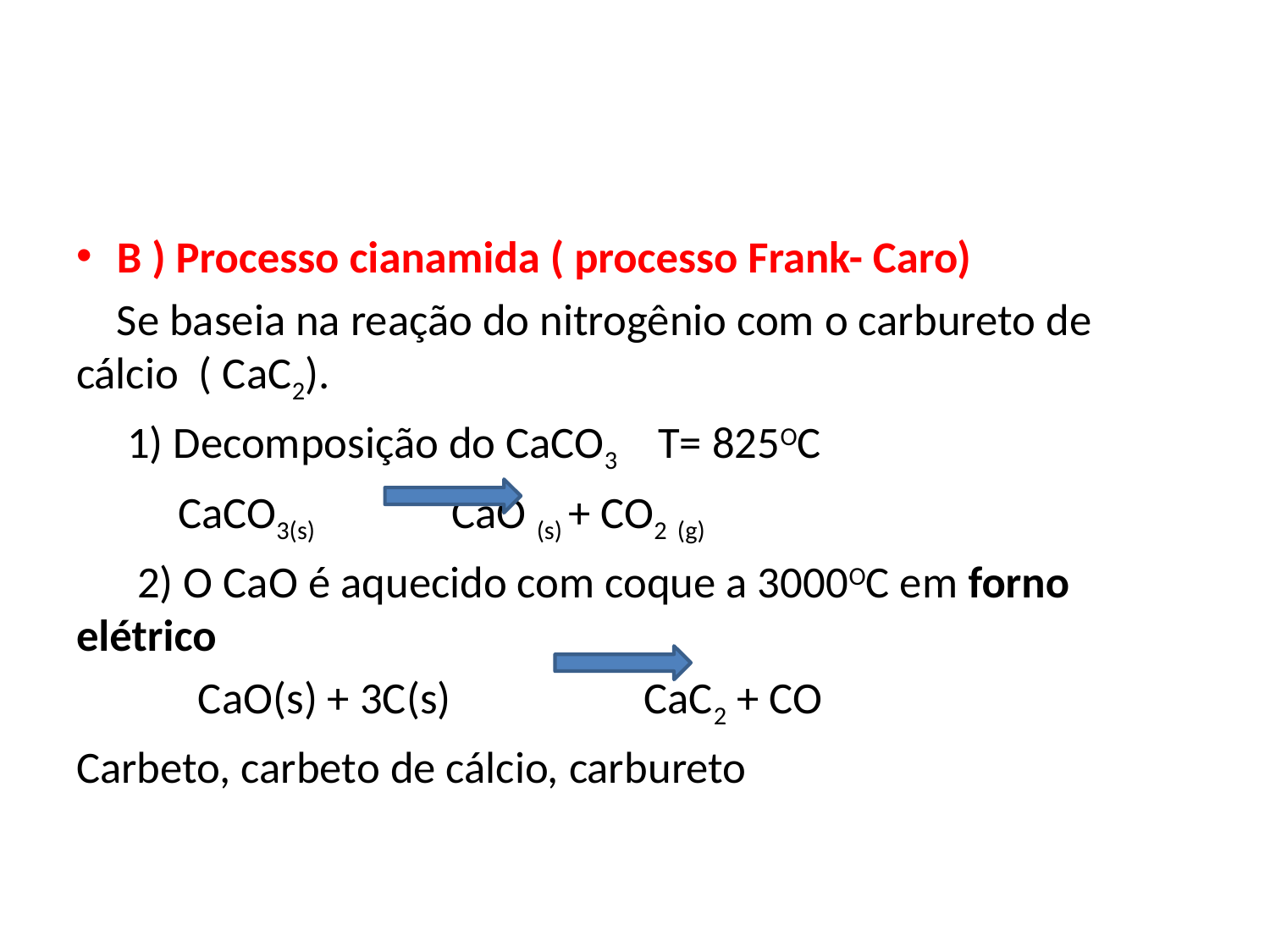

#
B ) Processo cianamida ( processo Frank- Caro)
    Se baseia na reação do nitrogênio com o carbureto de cálcio  ( CaC2).
     1) Decomposição do CaCO3    T= 825OC
          CaCO3(s)                       CaO (s) + CO2 (g)
      2) O CaO é aquecido com coque a 3000OC em forno elétrico
            CaO(s) + 3C(s)                   CaC2 + CO
Carbeto, carbeto de cálcio, carbureto